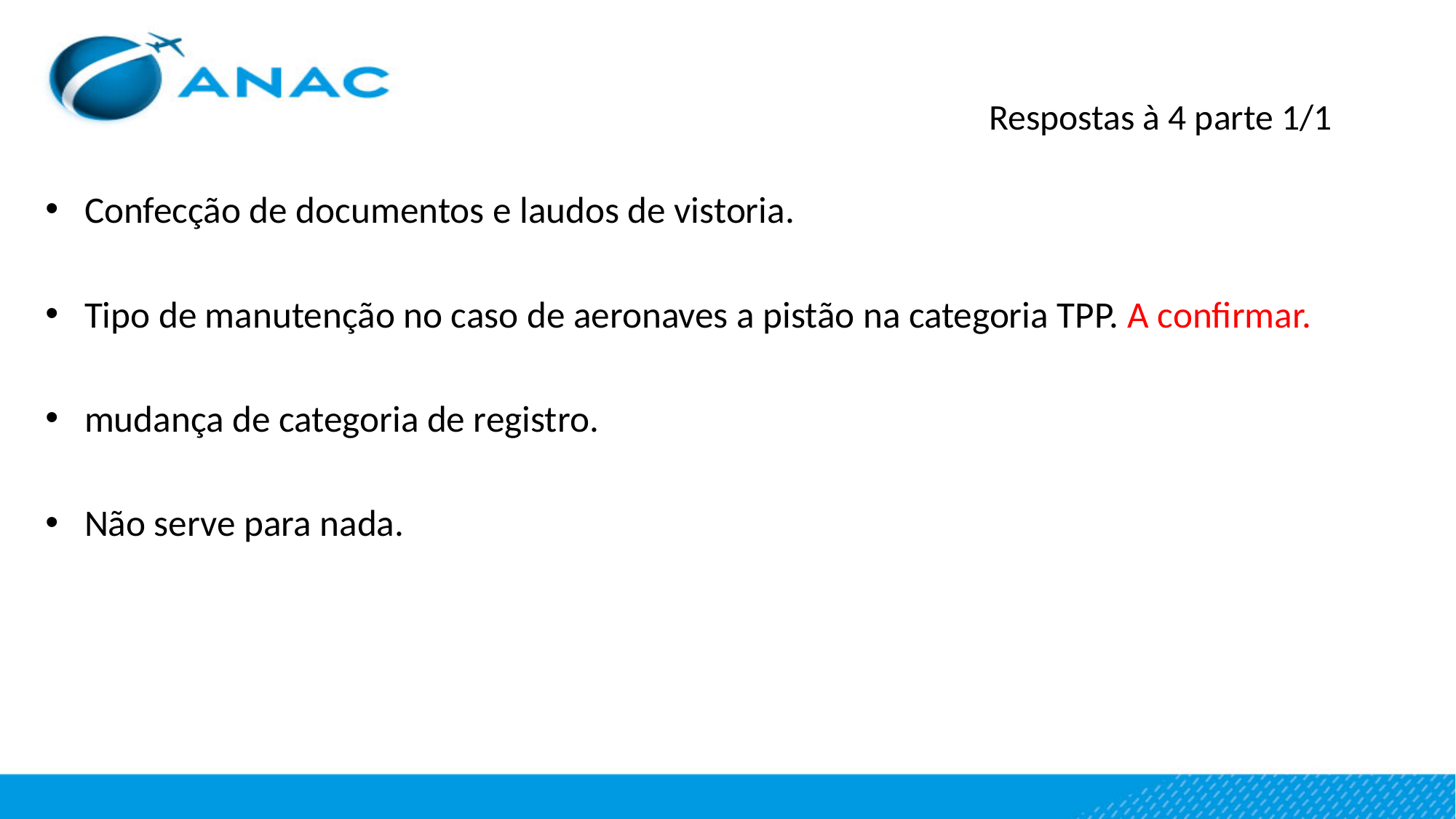

Respostas à 4 parte 1/1
Confecção de documentos e laudos de vistoria.

Tipo de manutenção no caso de aeronaves a pistão na categoria TPP. A confirmar.

mudança de categoria de registro.

Não serve para nada.